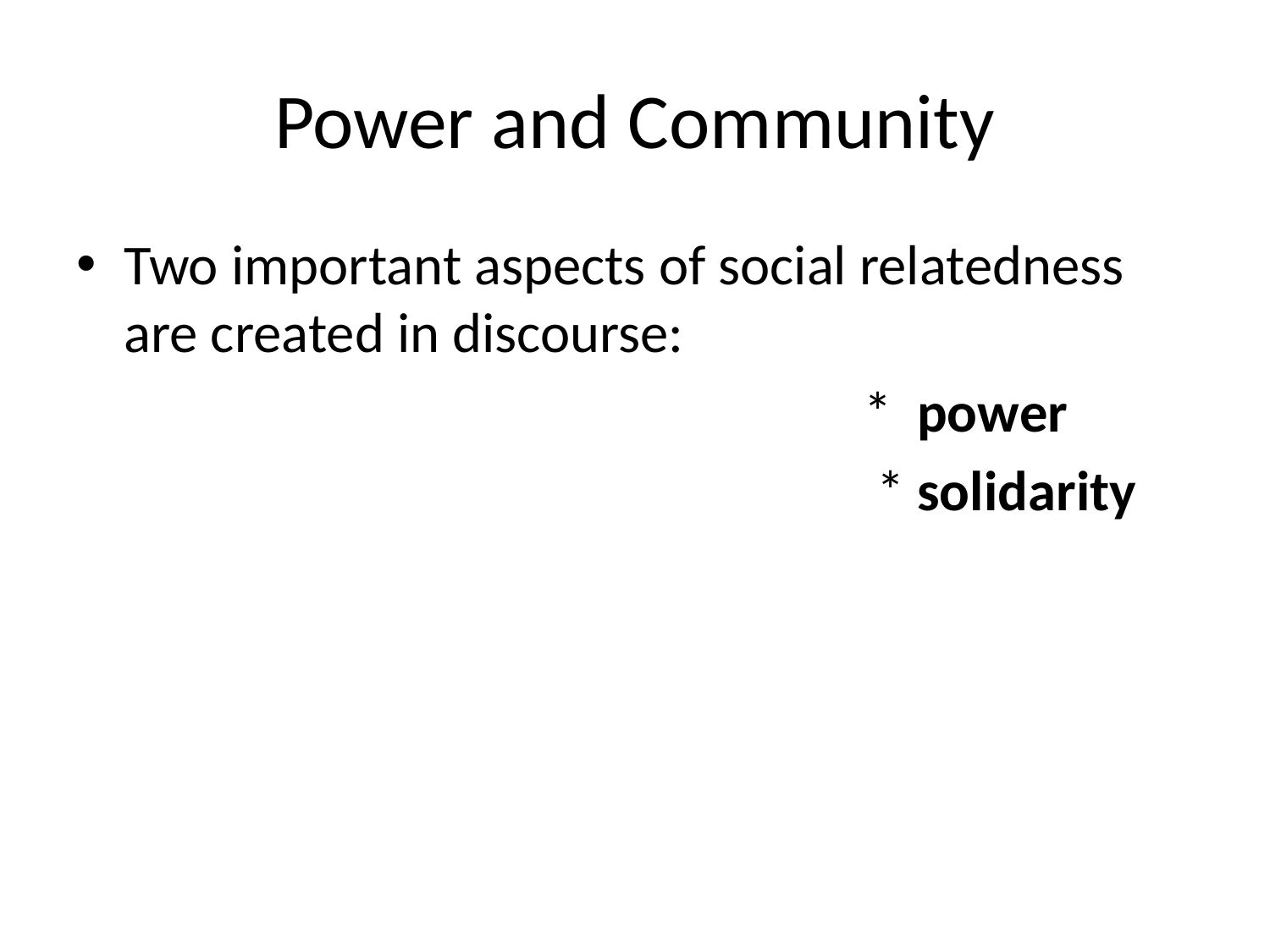

# Power and Community
Two important aspects of social relatedness are created in discourse:
                                                              *  power
                                                               * solidarity